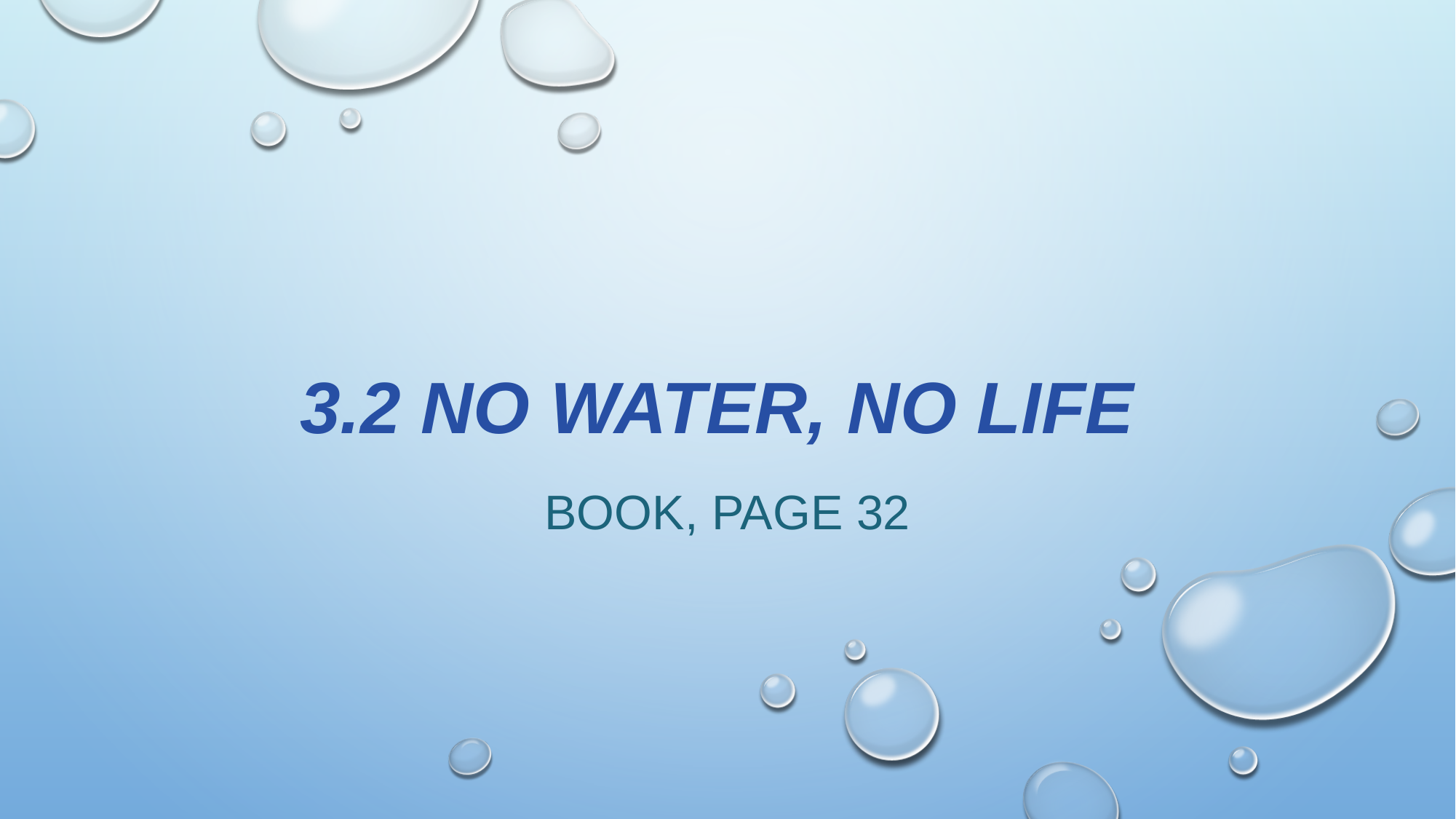

# 3.2 No water, no life
BOOK, PAGE 32